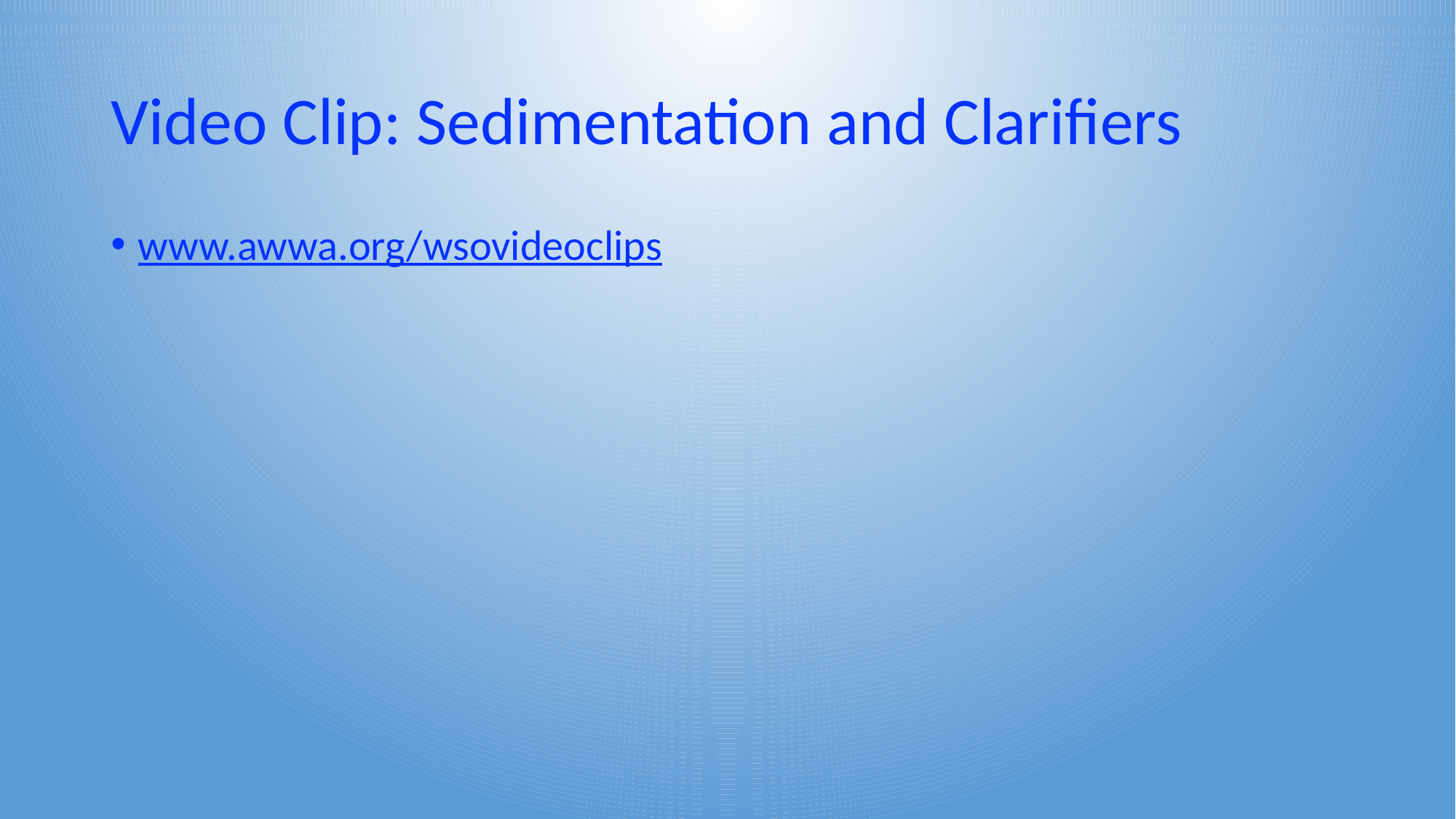

# Video Clip: Sedimentation and Clarifiers
www.awwa.org/wsovideoclips